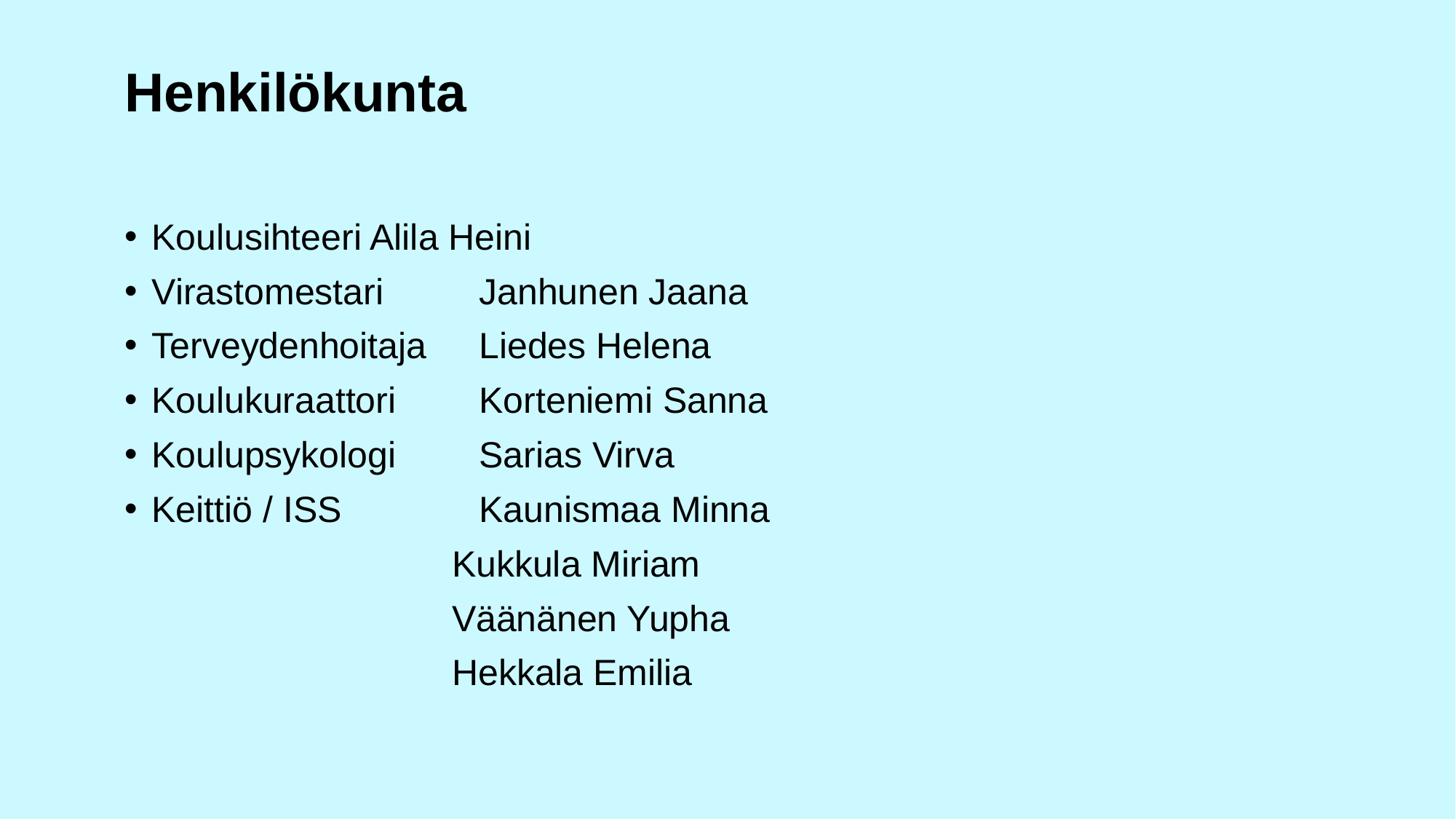

# Henkilökunta
Koulusihteeri	Alila Heini
Virastomestari	Janhunen Jaana
Terveydenhoitaja	Liedes Helena
Koulukuraattori	Korteniemi Sanna
Koulupsykologi	Sarias Virva
Keittiö / ISS		Kaunismaa Minna
			Kukkula Miriam
			Väänänen Yupha
			Hekkala Emilia